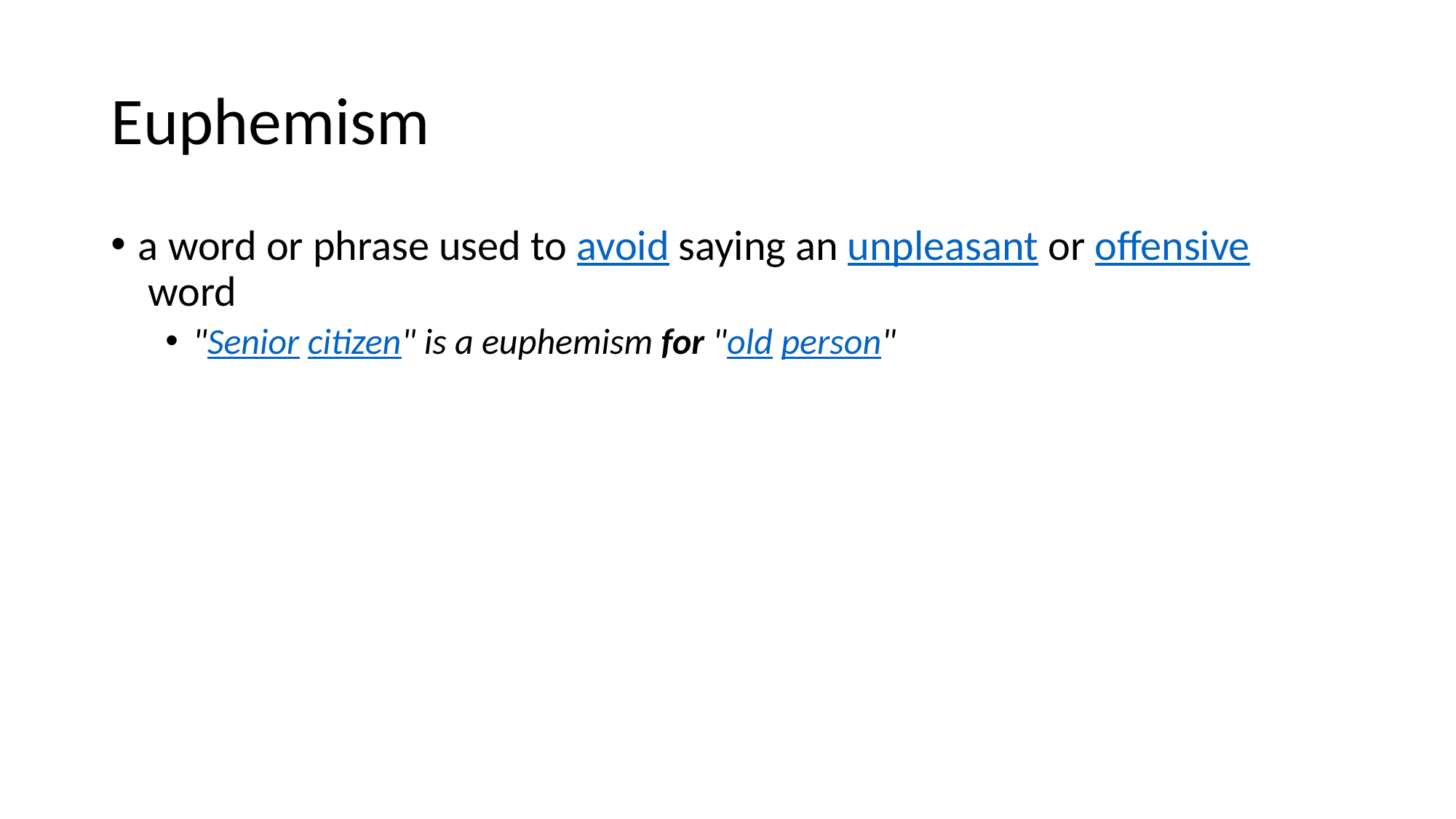

# Euphemism
a word or phrase used to avoid saying an unpleasant or offensive word
"Senior citizen" is a euphemism for "old person"